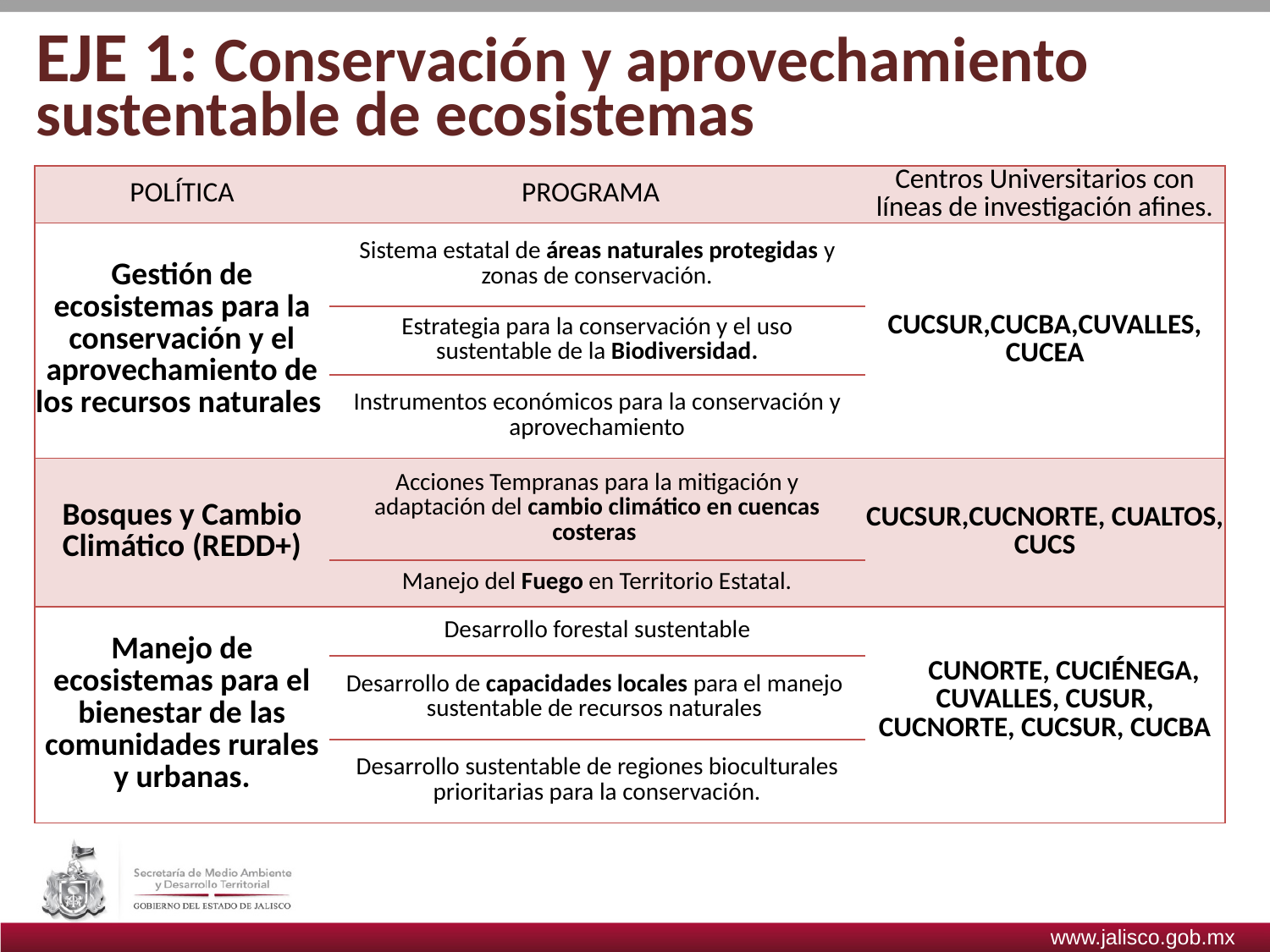

EJE 1: Conservación y aprovechamiento sustentable de ecosistemas

| POLÍTICA | PROGRAMA | Centros Universitarios con líneas de investigación afines. |
| --- | --- | --- |
| Gestión de ecosistemas para la conservación y el aprovechamiento de los recursos naturales | Sistema estatal de áreas naturales protegidas y zonas de conservación. | CUCSUR,CUCBA,CUVALLES, CUCEA |
|  | Estrategia para la conservación y el uso sustentable de la Biodiversidad. |  |
|  | Instrumentos económicos para la conservación y aprovechamiento |  |
| Bosques y Cambio Climático (REDD+) | Acciones Tempranas para la mitigación y adaptación del cambio climático en cuencas costeras | CUCSUR,CUCNORTE, CUALTOS, CUCS |
|  | Manejo del Fuego en Territorio Estatal. |  |
| Manejo de ecosistemas para el bienestar de las comunidades rurales y urbanas. | Desarrollo forestal sustentable | CUNORTE, CUCIÉNEGA, CUVALLES, CUSUR, CUCNORTE, CUCSUR, CUCBA |
|  | Desarrollo de capacidades locales para el manejo sustentable de recursos naturales |  |
|  | Desarrollo sustentable de regiones bioculturales prioritarias para la conservación. |  |